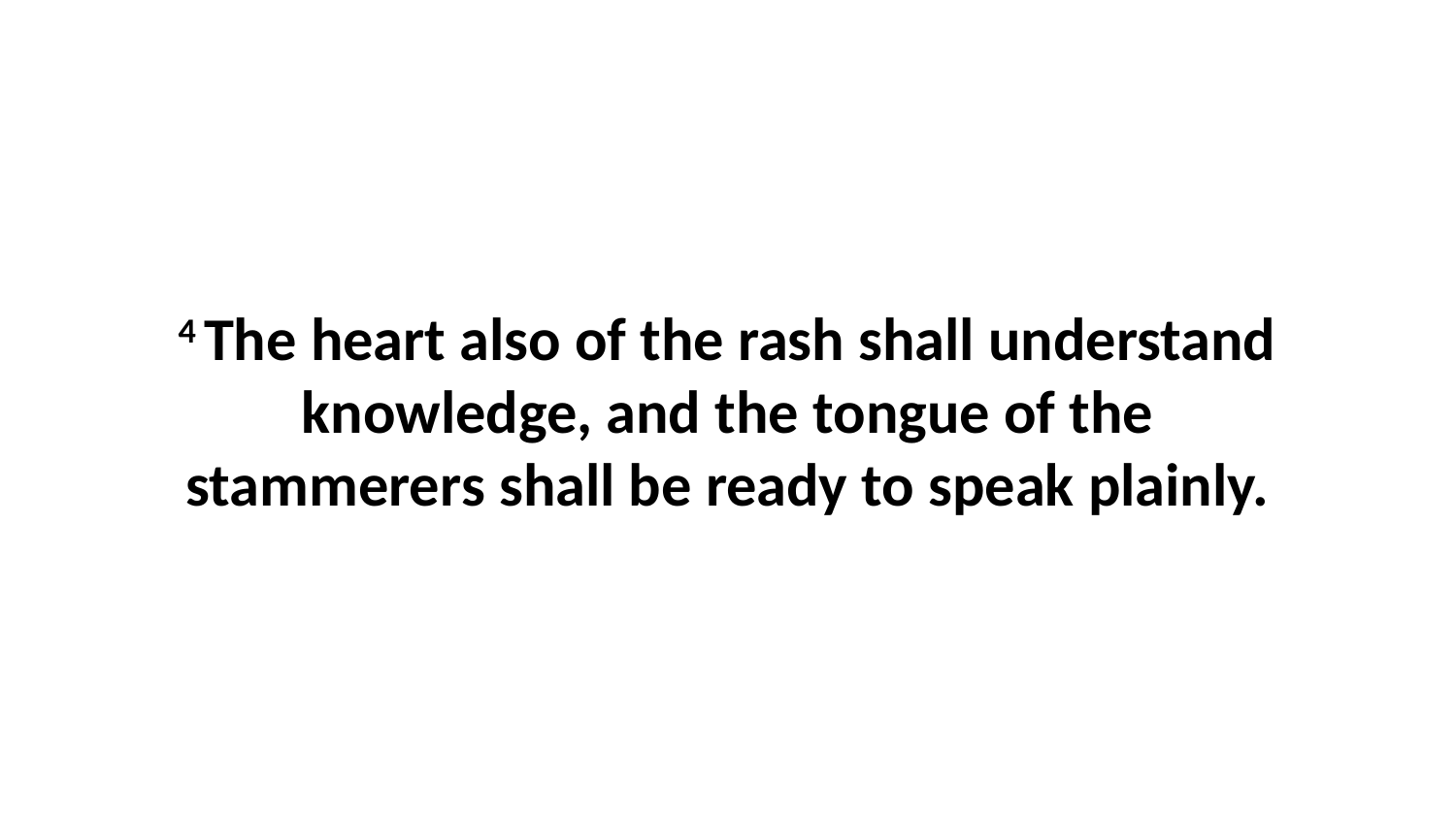

4 The heart also of the rash shall understand knowledge, and the tongue of the stammerers shall be ready to speak plainly.